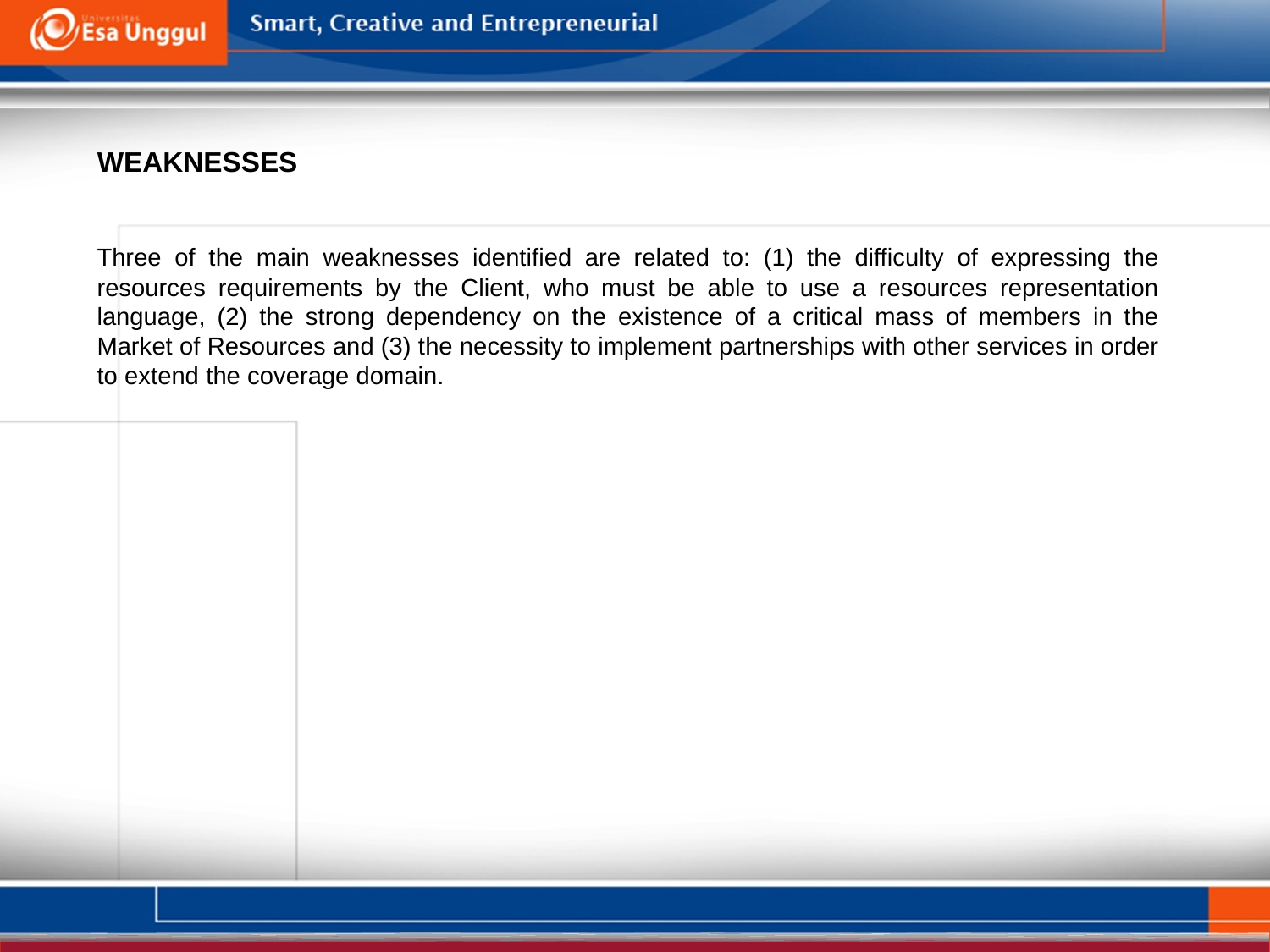

WEAKNESSES
Three of the main weaknesses identified are related to: (1) the difficulty of expressing the resources requirements by the Client, who must be able to use a resources representation language, (2) the strong dependency on the existence of a critical mass of members in the Market of Resources and (3) the necessity to implement partnerships with other services in order to extend the coverage domain.